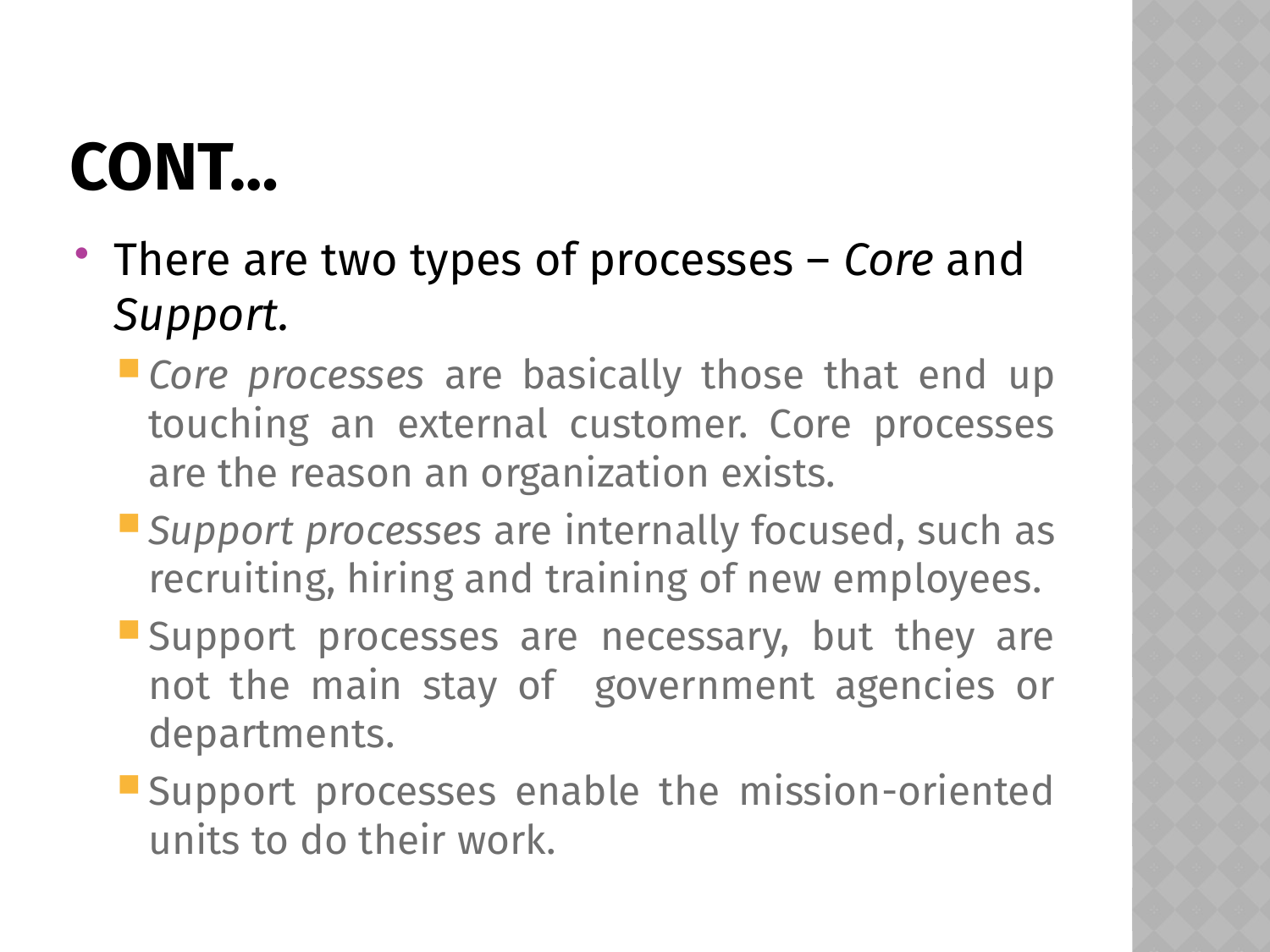

# Cont…
There are two types of processes – Core and Support.
Core processes are basically those that end up touching an external customer. Core processes are the reason an organization exists.
Support processes are internally focused, such as recruiting, hiring and training of new employees.
Support processes are necessary, but they are not the main stay of  government agencies or departments.
Support processes enable the mission-oriented units to do their work.